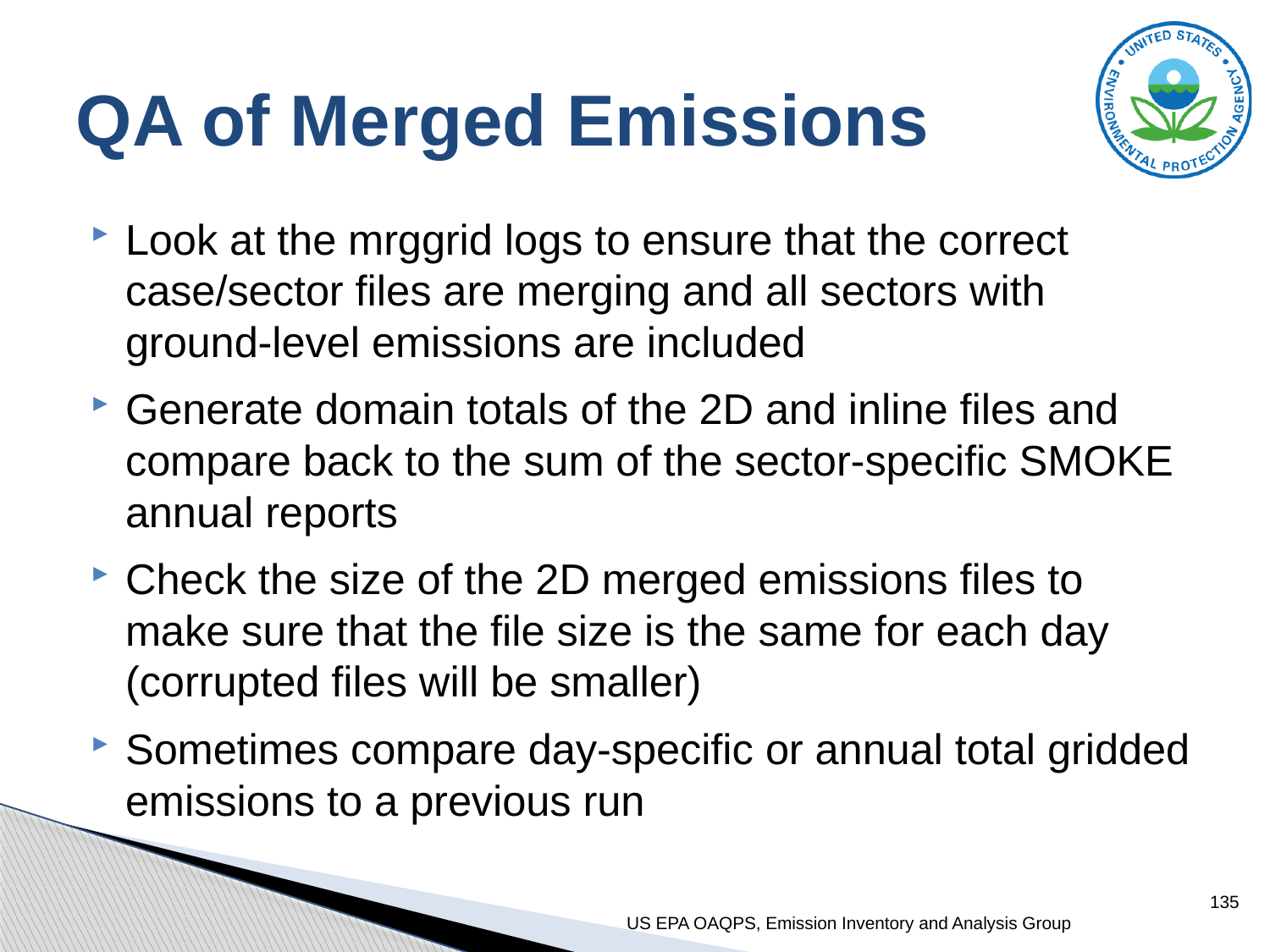

# QA of Merged Emissions
Look at the mrggrid logs to ensure that the correct case/sector files are merging and all sectors with ground-level emissions are included
Generate domain totals of the 2D and inline files and compare back to the sum of the sector-specific SMOKE annual reports
Check the size of the 2D merged emissions files to make sure that the file size is the same for each day (corrupted files will be smaller)
Sometimes compare day-specific or annual total gridded emissions to a previous run

135
US EPA OAQPS, Emission Inventory and Analysis Group